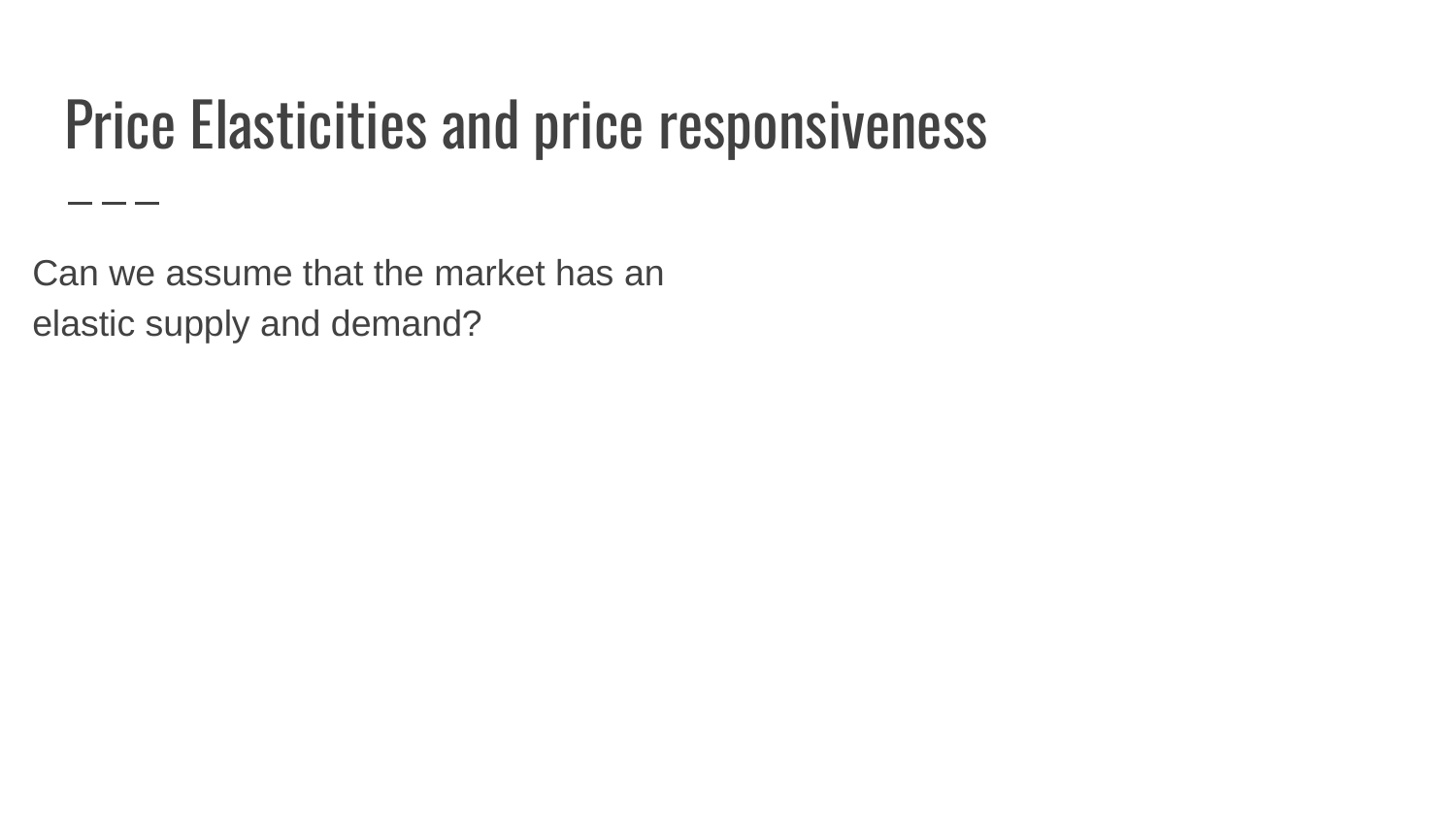

# Price Elasticities and price responsiveness
Can we assume that the market has an elastic supply and demand?